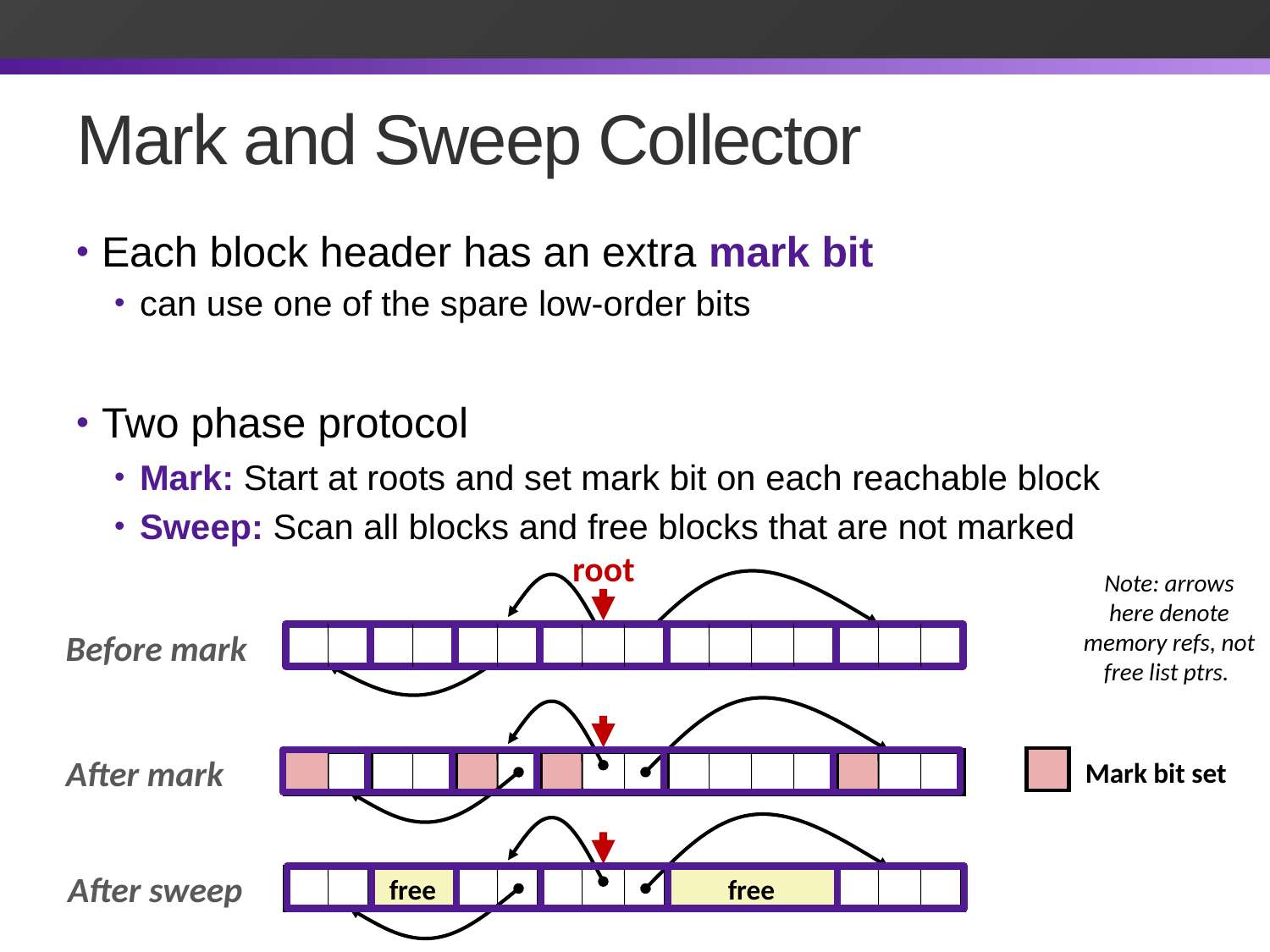

# Mark and Sweep Collector
Each block header has an extra mark bit
can use one of the spare low-order bits

Two phase protocol
Mark: Start at roots and set mark bit on each reachable block
Sweep: Scan all blocks and free blocks that are not marked

root
Note: arrows here denote memory refs, not free list ptrs.

Before mark

After mark

Mark bit set

After sweep

free

free